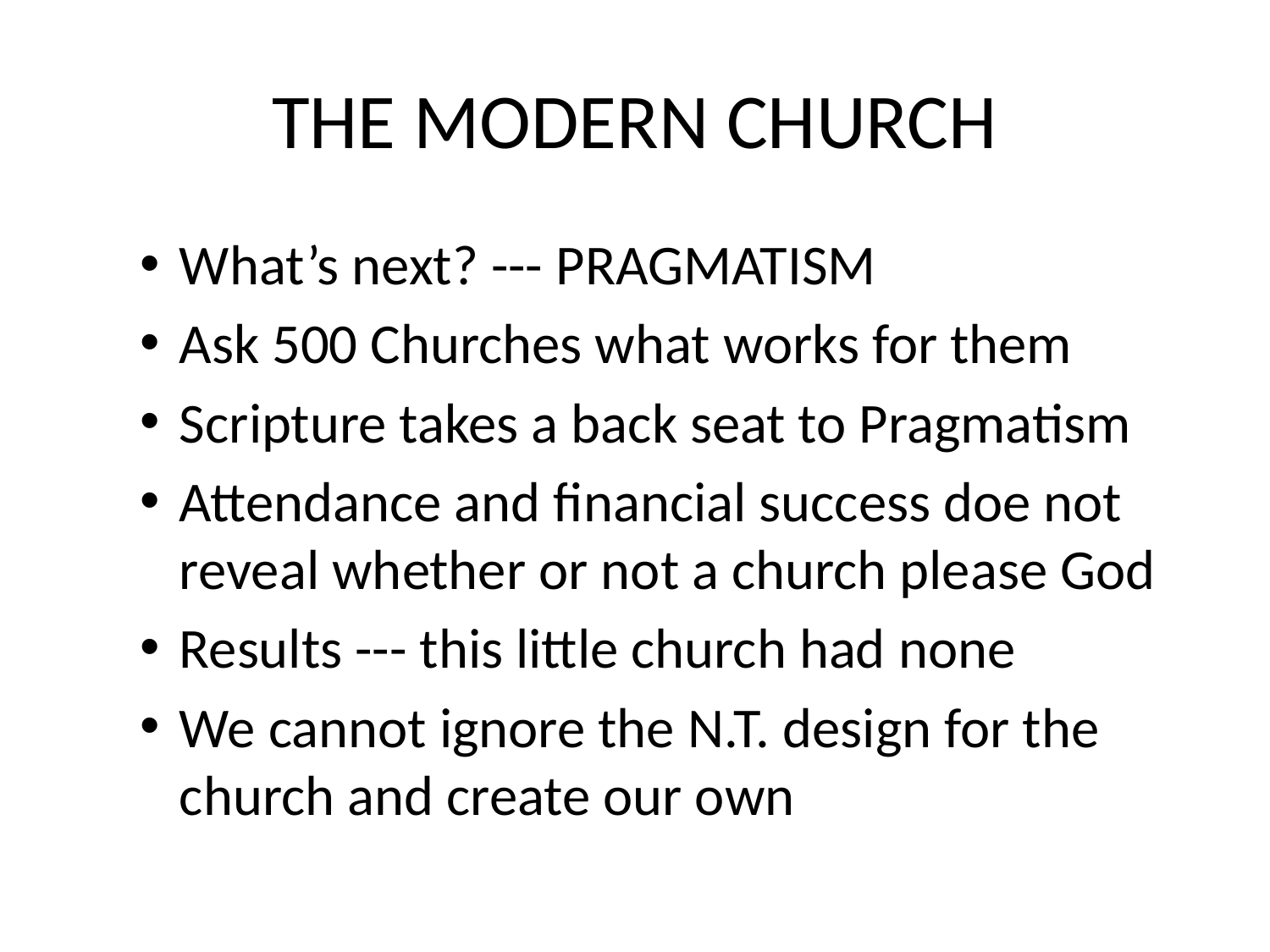

# THE MODERN CHURCH
What’s next? --- PRAGMATISM
Ask 500 Churches what works for them
Scripture takes a back seat to Pragmatism
Attendance and financial success doe not reveal whether or not a church please God
Results --- this little church had none
We cannot ignore the N.T. design for the church and create our own